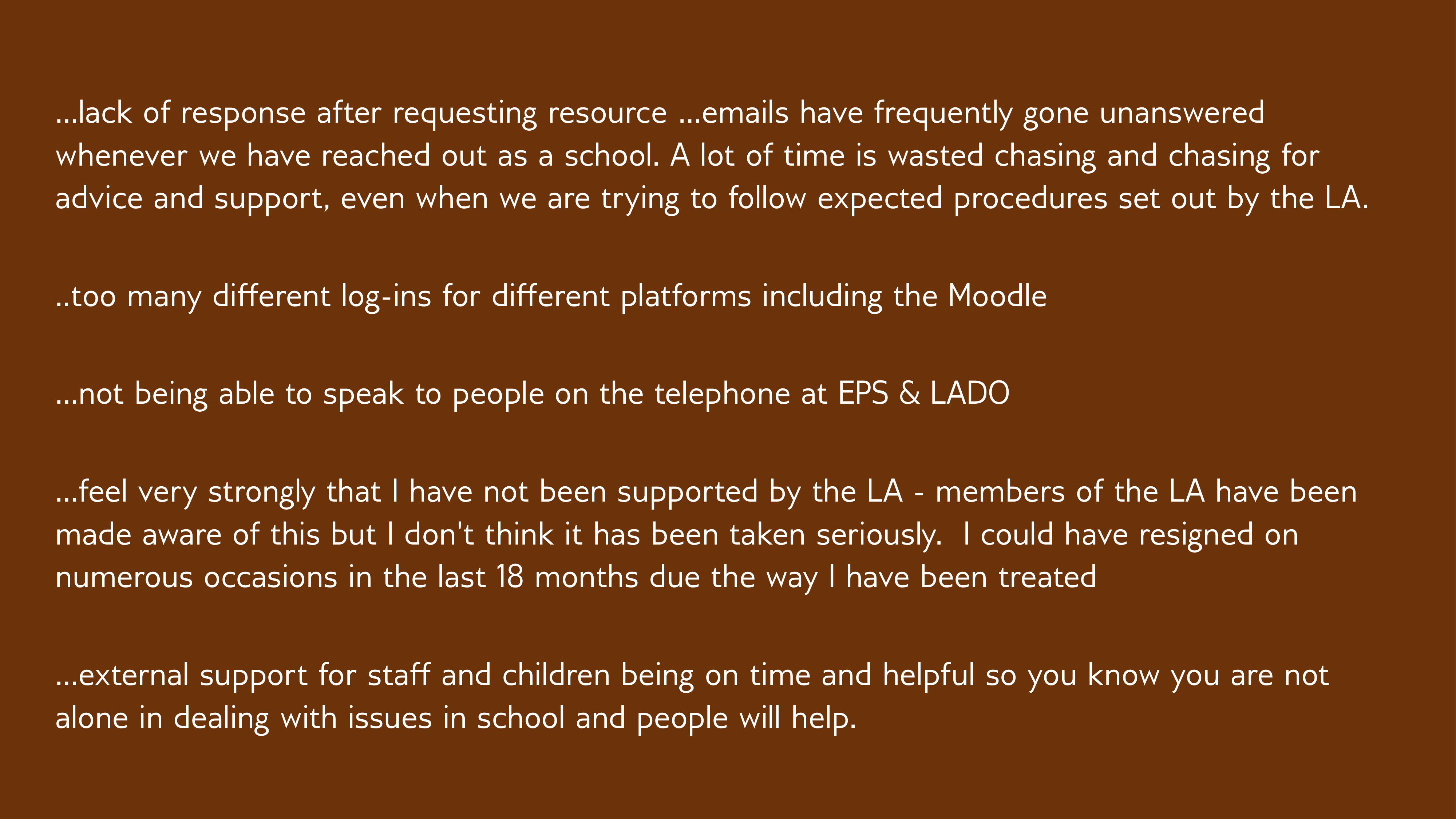

…lack of response after requesting resource …emails have frequently gone unanswered whenever we have reached out as a school. A lot of time is wasted chasing and chasing for advice and support, even when we are trying to follow expected procedures set out by the LA.

..too many different log-ins for different platforms including the Moodle

…not being able to speak to people on the telephone at EPS & LADO

…feel very strongly that I have not been supported by the LA - members of the LA have been made aware of this but I don't think it has been taken seriously.  I could have resigned on numerous occasions in the last 18 months due the way I have been treated

…external support for staff and children being on time and helpful so you know you are not alone in dealing with issues in school and people will help.